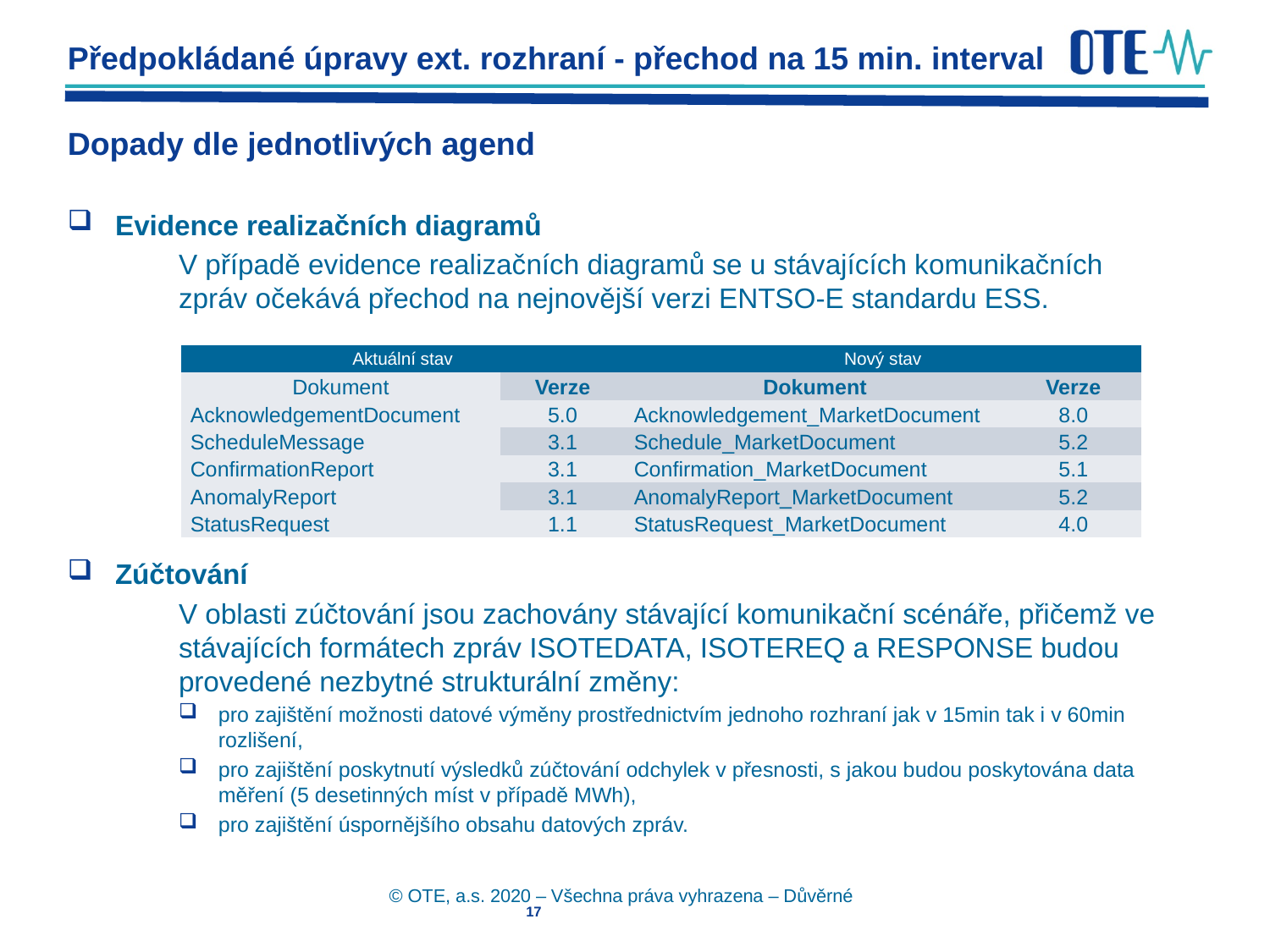

Předpokládané úpravy ext. rozhraní - přechod na 15 min. interval
# Dopady dle jednotlivých agend
Evidence realizačních diagramů
V případě evidence realizačních diagramů se u stávajících komunikačních zpráv očekává přechod na nejnovější verzi ENTSO-E standardu ESS.

Zúčtování
V oblasti zúčtování jsou zachovány stávající komunikační scénáře, přičemž ve stávajících formátech zpráv ISOTEDATA, ISOTEREQ a RESPONSE budou provedené nezbytné strukturální změny:
pro zajištění možnosti datové výměny prostřednictvím jednoho rozhraní jak v 15min tak i v 60min rozlišení,
pro zajištění poskytnutí výsledků zúčtování odchylek v přesnosti, s jakou budou poskytována data měření (5 desetinných míst v případě MWh),
pro zajištění úspornějšího obsahu datových zpráv.

| Aktuální stav |  | Nový stav |  |
| --- | --- | --- | --- |
| Dokument | Verze | Dokument | Verze |
| AcknowledgementDocument | 5.0 | Acknowledgement\_MarketDocument | 8.0 |
| ScheduleMessage | 3.1 | Schedule\_MarketDocument | 5.2 |
| ConfirmationReport | 3.1 | Confirmation\_MarketDocument | 5.1 |
| AnomalyReport | 3.1 | AnomalyReport\_MarketDocument | 5.2 |
| StatusRequest | 1.1 | StatusRequest\_MarketDocument | 4.0 |

© OTE, a.s. 2020 – Všechna práva vyhrazena – Důvěrné